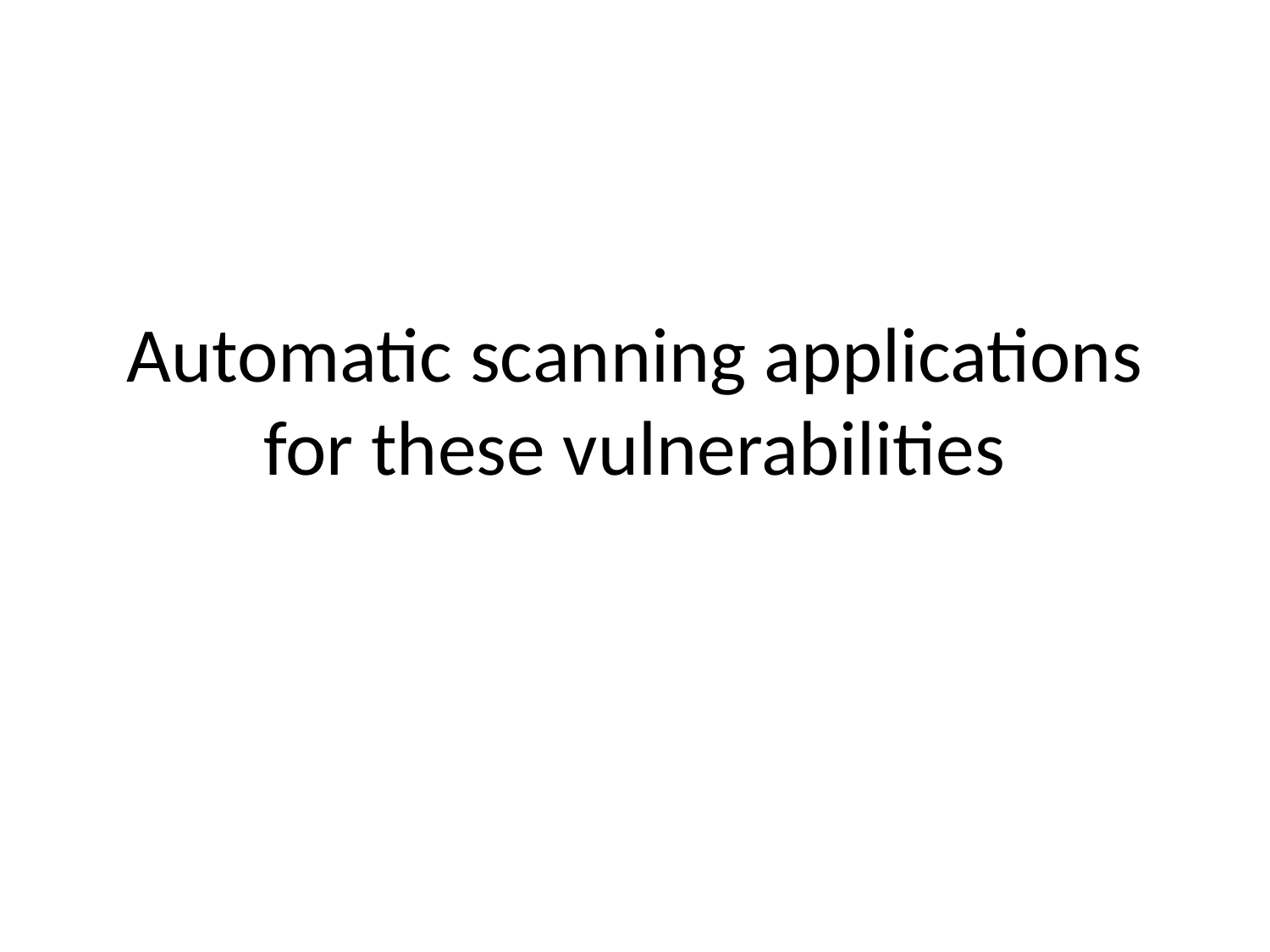

# Automatic scanning applications for these vulnerabilities